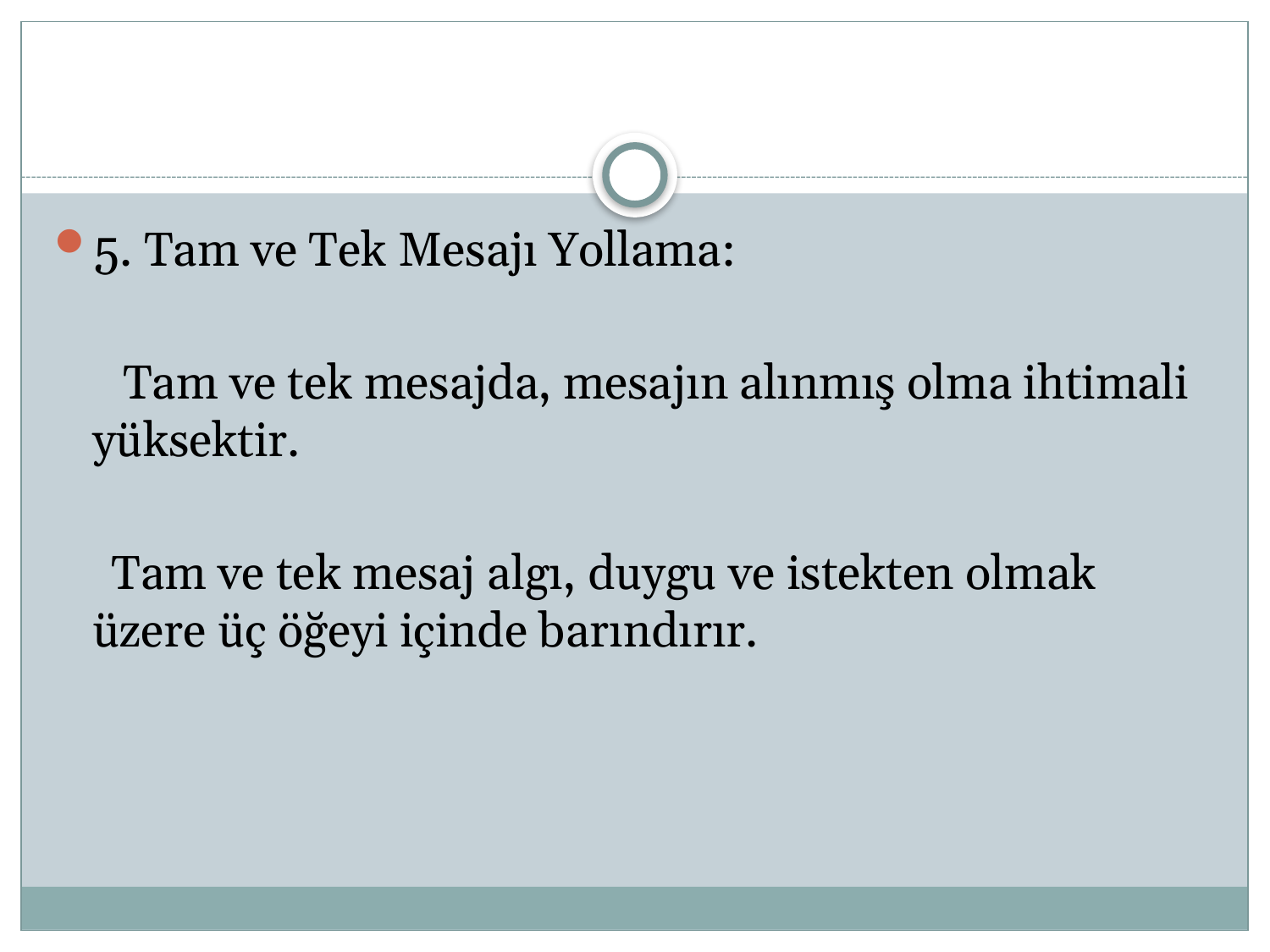

#
5. Tam ve Tek Mesajı Yollama:

      Tam ve tek mesajda, mesajın alınmış olma ihtimali yüksektir.

     Tam ve tek mesaj algı, duygu ve istekten olmak üzere üç öğeyi içinde barındırır.